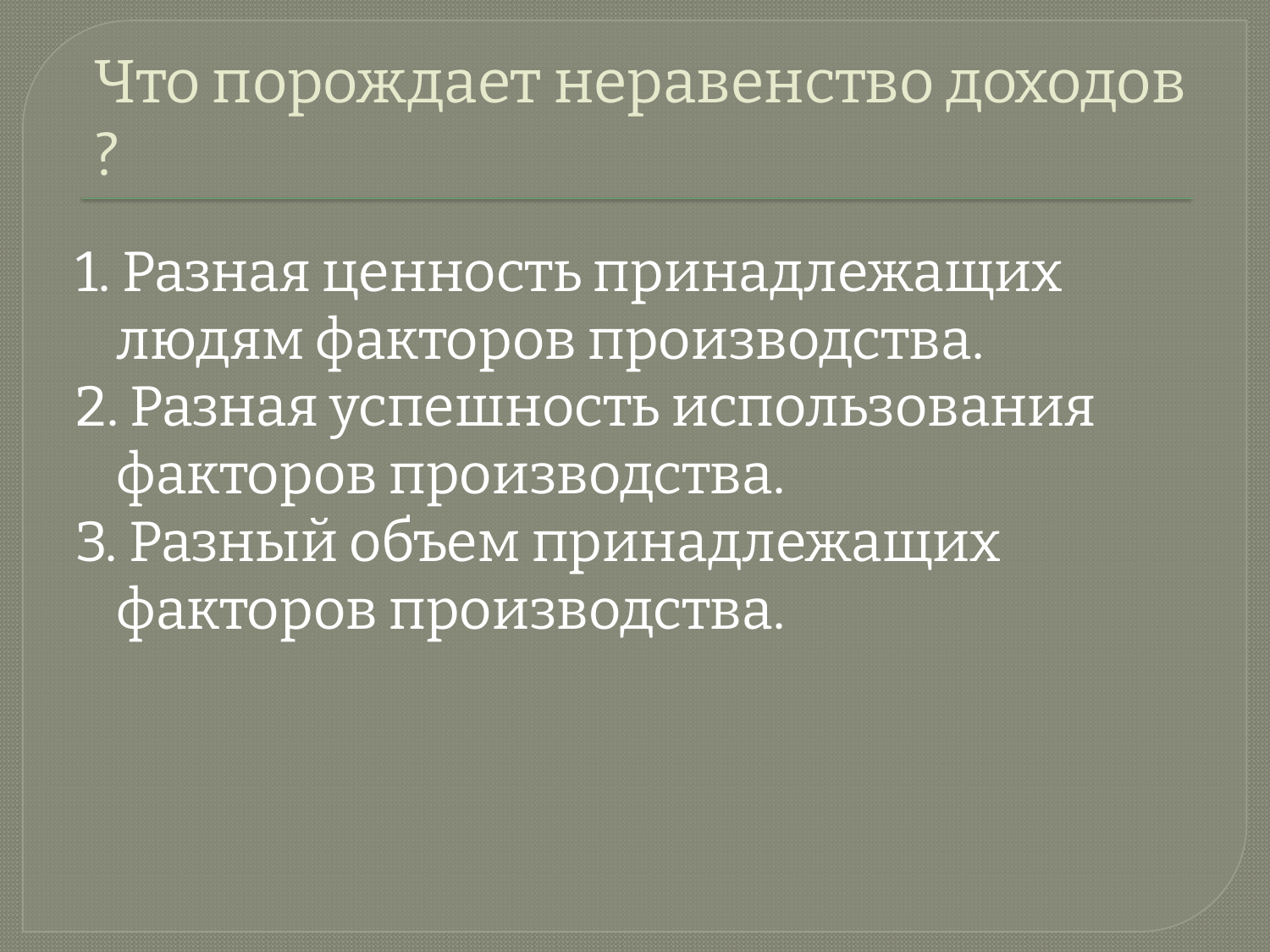

# Что порождает неравенство доходов  ?
1. Разная ценность принадлежащих людям факторов производства.
2. Разная успешность использования факторов производства.
3. Разный объем принадлежащих факторов производства.